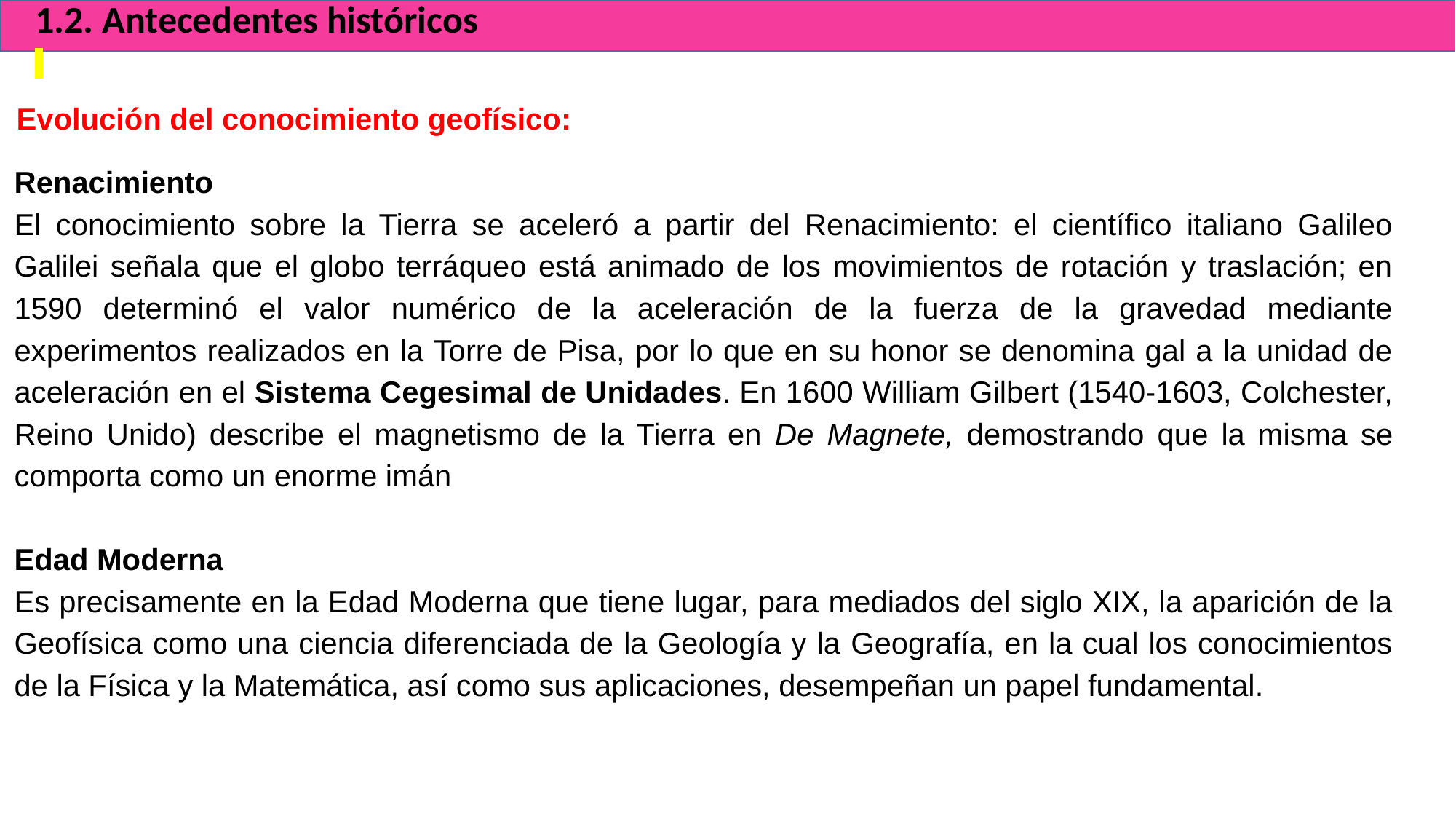

1.2. Antecedentes históricos

1.2. Antecedentes históricos

Evolución del conocimiento geofísico:
Renacimiento
El conocimiento sobre la Tierra se aceleró a partir del Renacimiento: el científico italiano Galileo Galilei señala que el globo terráqueo está animado de los movimientos de rotación y traslación; en 1590 determinó el valor numérico de la aceleración de la fuerza de la gravedad mediante experimentos realizados en la Torre de Pisa, por lo que en su honor se denomina gal a la unidad de aceleración en el Sistema Cegesimal de Unidades. En 1600 William Gilbert (1540-1603, Colchester, Reino Unido) describe el magnetismo de la Tierra en De Magnete, demostrando que la misma se comporta como un enorme imán

Edad Moderna
Es precisamente en la Edad Moderna que tiene lugar, para mediados del siglo XIX, la aparición de la Geofísica como una ciencia diferenciada de la Geología y la Geografía, en la cual los conocimientos de la Física y la Matemática, así como sus aplicaciones, desempeñan un papel fundamental.